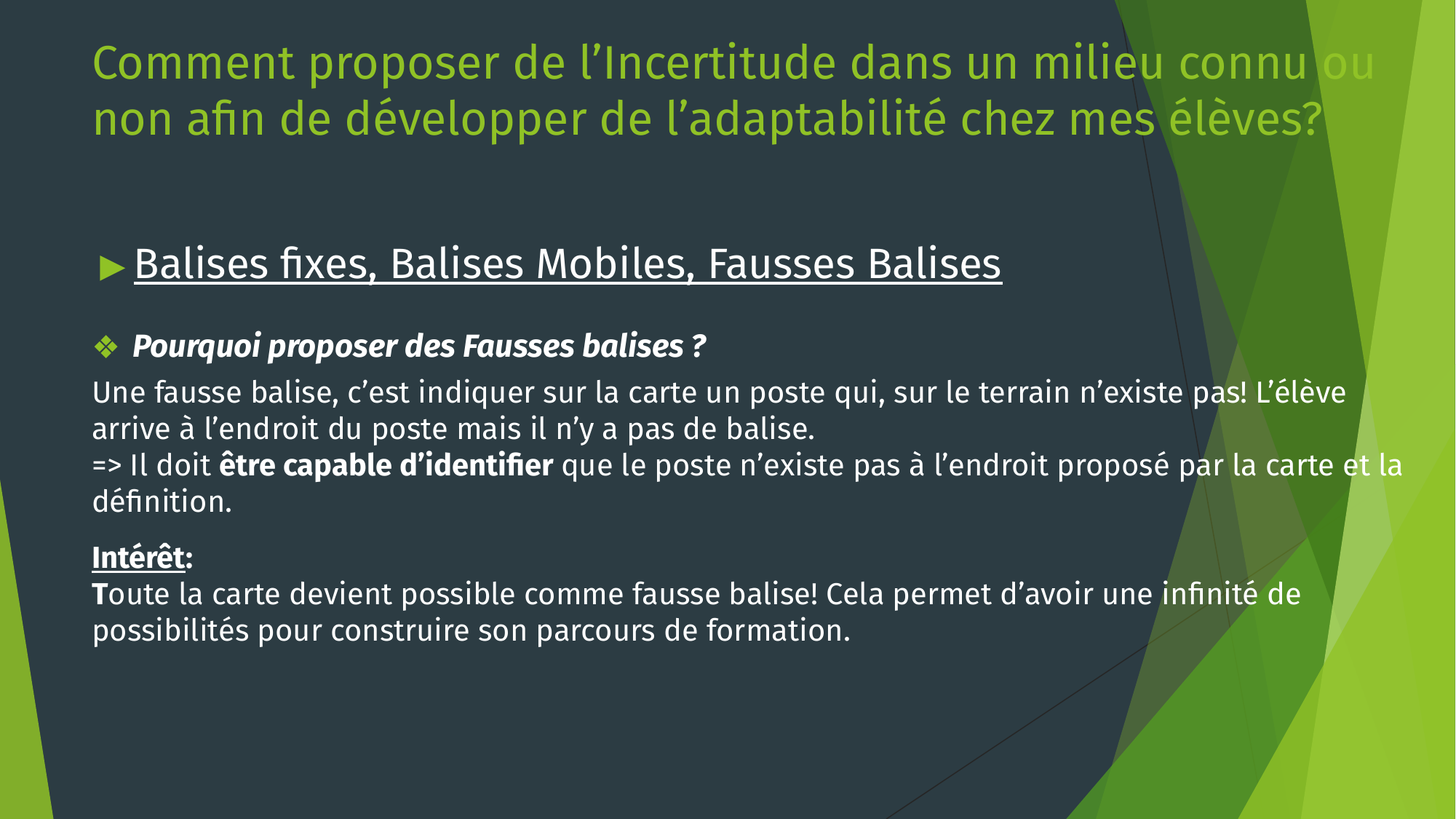

# Comment proposer de l’Incertitude dans un milieu connu ou non afin de développer de l’adaptabilité chez mes élèves?
Balises fixes, Balises Mobiles, Fausses Balises

Pourquoi proposer des Fausses balises ?

Une fausse balise, c’est indiquer sur la carte un poste qui, sur le terrain n’existe pas! L’élève arrive à l’endroit du poste mais il n’y a pas de balise.
=> Il doit être capable d’identifier que le poste n’existe pas à l’endroit proposé par la carte et la définition.

Intérêt:
Toute la carte devient possible comme fausse balise! Cela permet d’avoir une infinité de possibilités pour construire son parcours de formation.